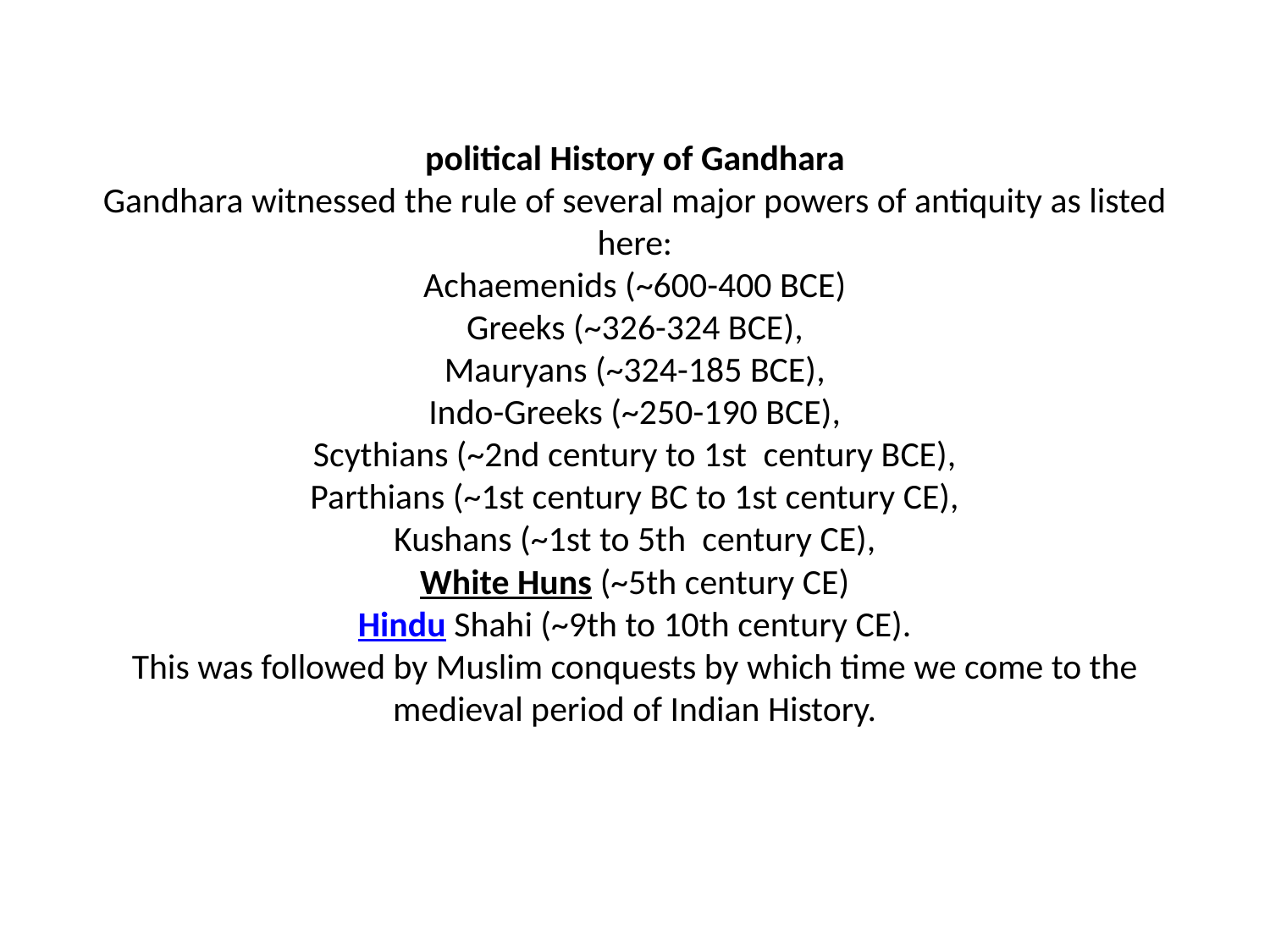

# political History of Gandhara Gandhara witnessed the rule of several major powers of antiquity as listed here: Achaemenids (~600-400 BCE) Greeks (~326-324 BCE), Mauryans (~324-185 BCE), Indo-Greeks (~250-190 BCE), Scythians (~2nd century to 1st  century BCE), Parthians (~1st century BC to 1st century CE), Kushans (~1st to 5th  century CE), White Huns (~5th century CE) Hindu Shahi (~9th to 10th century CE). This was followed by Muslim conquests by which time we come to the medieval period of Indian History.